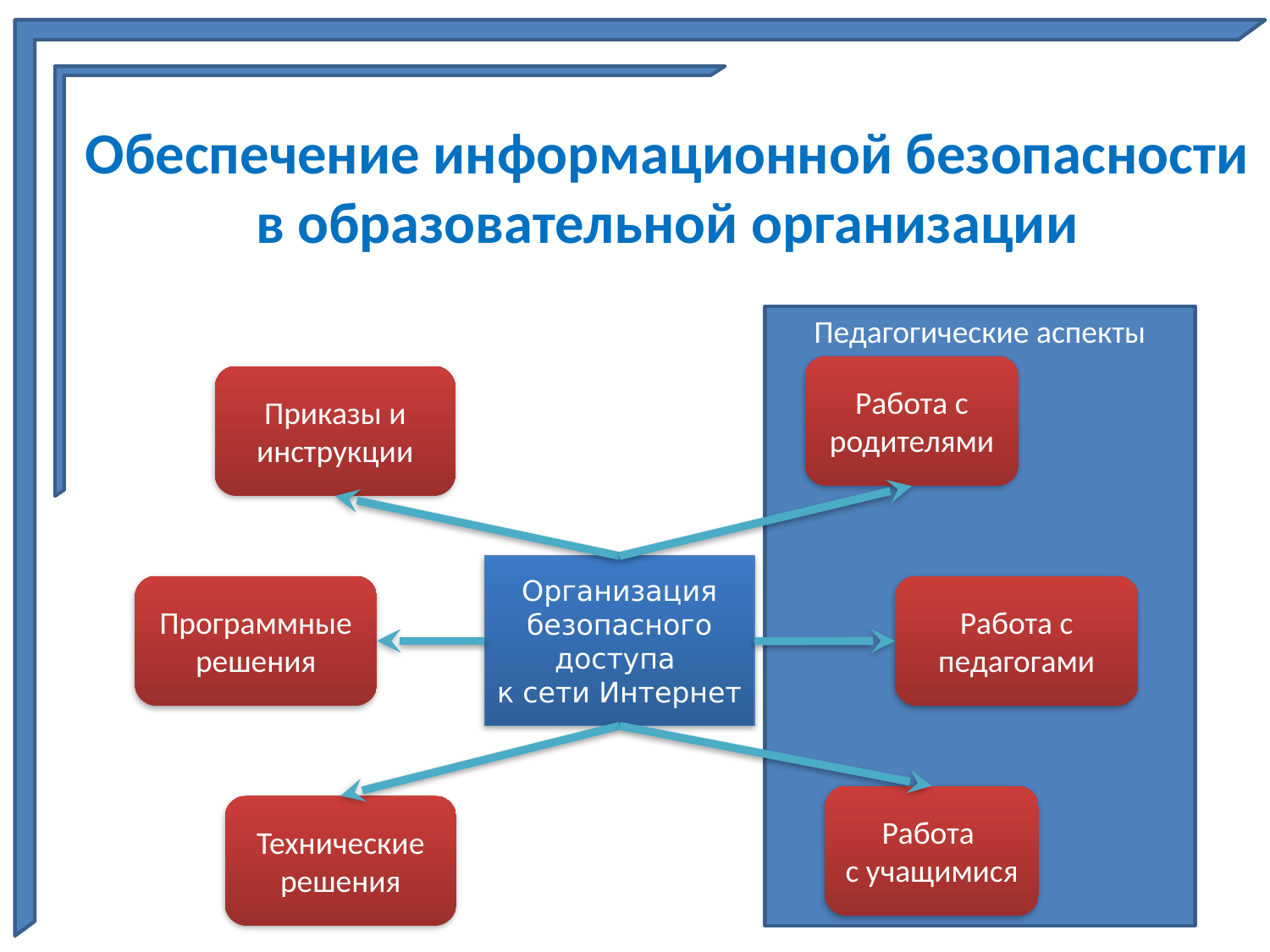

# Обеспечение информационной безопасности в образовательной организации
Педагогические аспекты

Работа с родителями
Приказы и инструкции
Организация безопасного доступа
к сети Интернет
Программные решения
Работа с педагогами
Работа
с учащимися
Технические решения